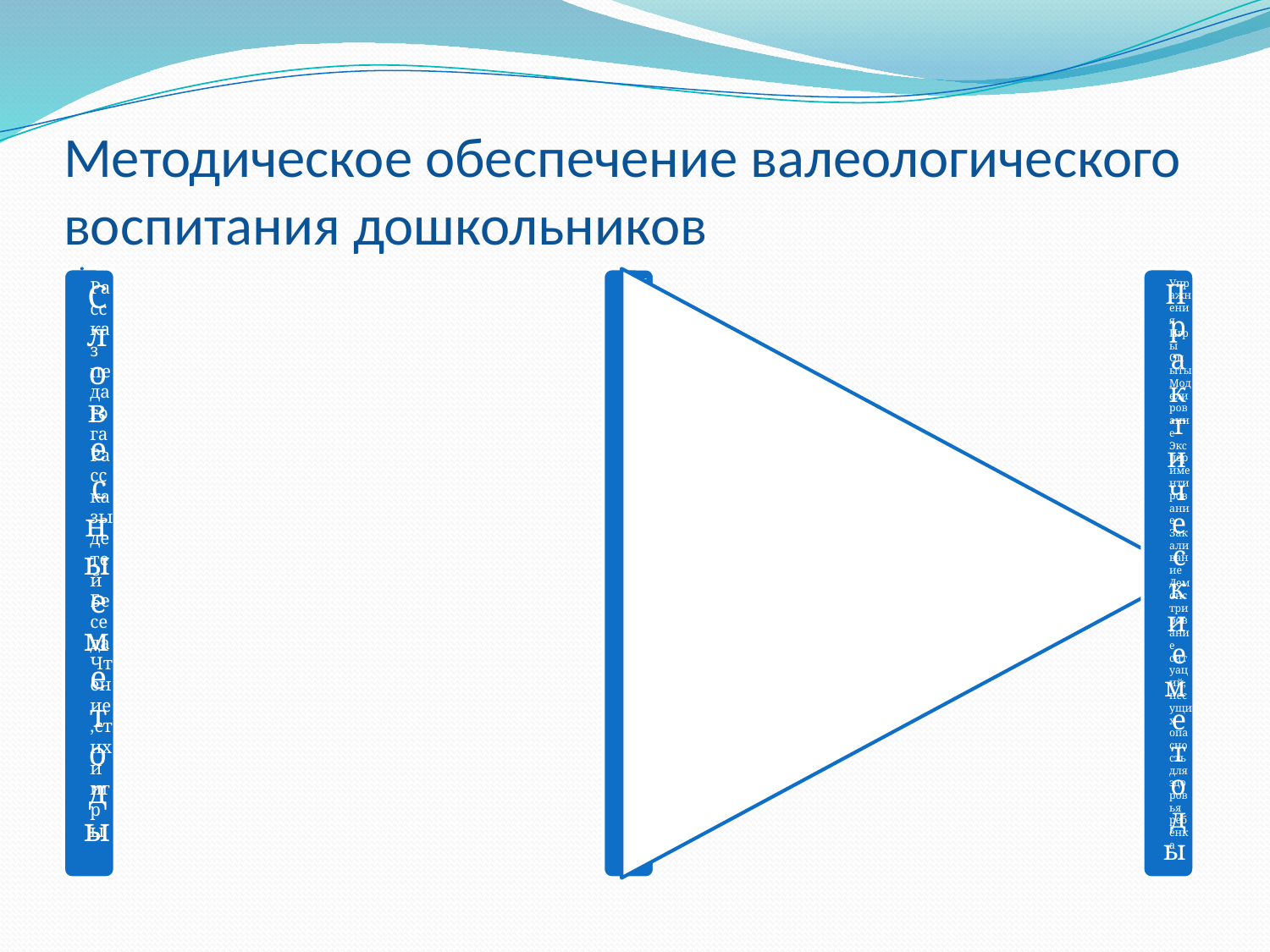

# Методическое обеспечение валеологического воспитания дошкольников
Наглядные методы
Наблюдение
Практические методы
Упражнения
игры
Анализ изображений, таблиц, муляжей, схем
Слайды, диафильмы, кинофильмы
Театрализованная деятельность
Личный пример взрослого
Информационно-агитационные стенды
консультации
Игры
Опыты
Моделирование
Экспериментирование
Закаливание
Демонстрирование ситуаций, несущих опасность для здоровья ребёнка